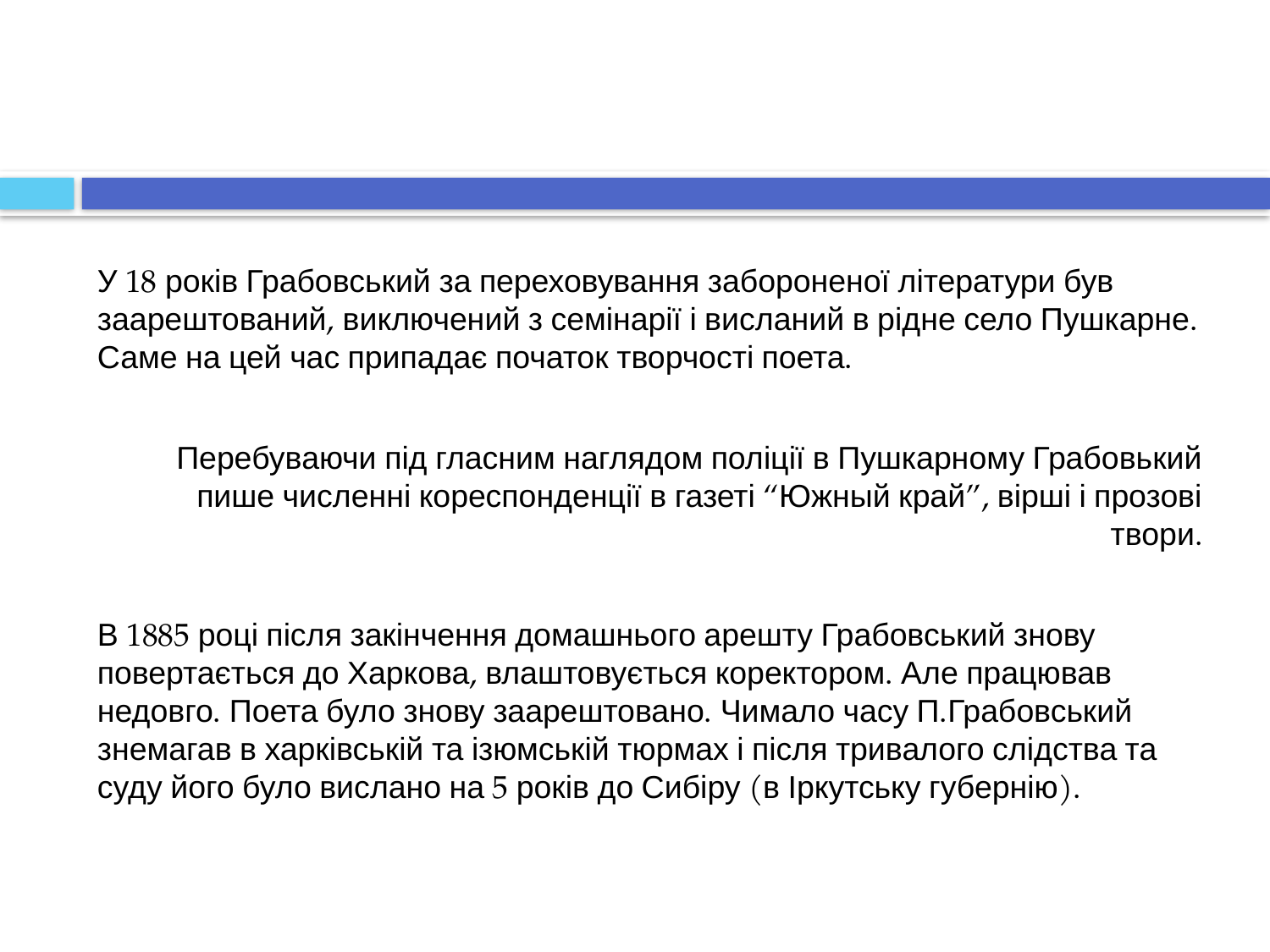

#
У 18 років Грабовський за переховування забороненої літератури був заарештований, виключений з семінарії і висланий в рідне село Пушкарне. Саме на цей час припадає початок творчості поета.

         Перебуваючи під гласним наглядом поліції в Пушкарному Грабовький пише численні кореспонденції в газеті “Южный край”, вірші і прозові твори.

В 1885 році після закінчення домашнього арешту Грабовський знову повертається до Харкова, влаштовується коректором. Але працював недовго. Поета було знову заарештовано. Чимало часу П.Грабовський знемагав в харківській та ізюмській тюрмах і після тривалого слідства та суду його було вислано на 5 років до Сибіру (в Іркутську губернію).